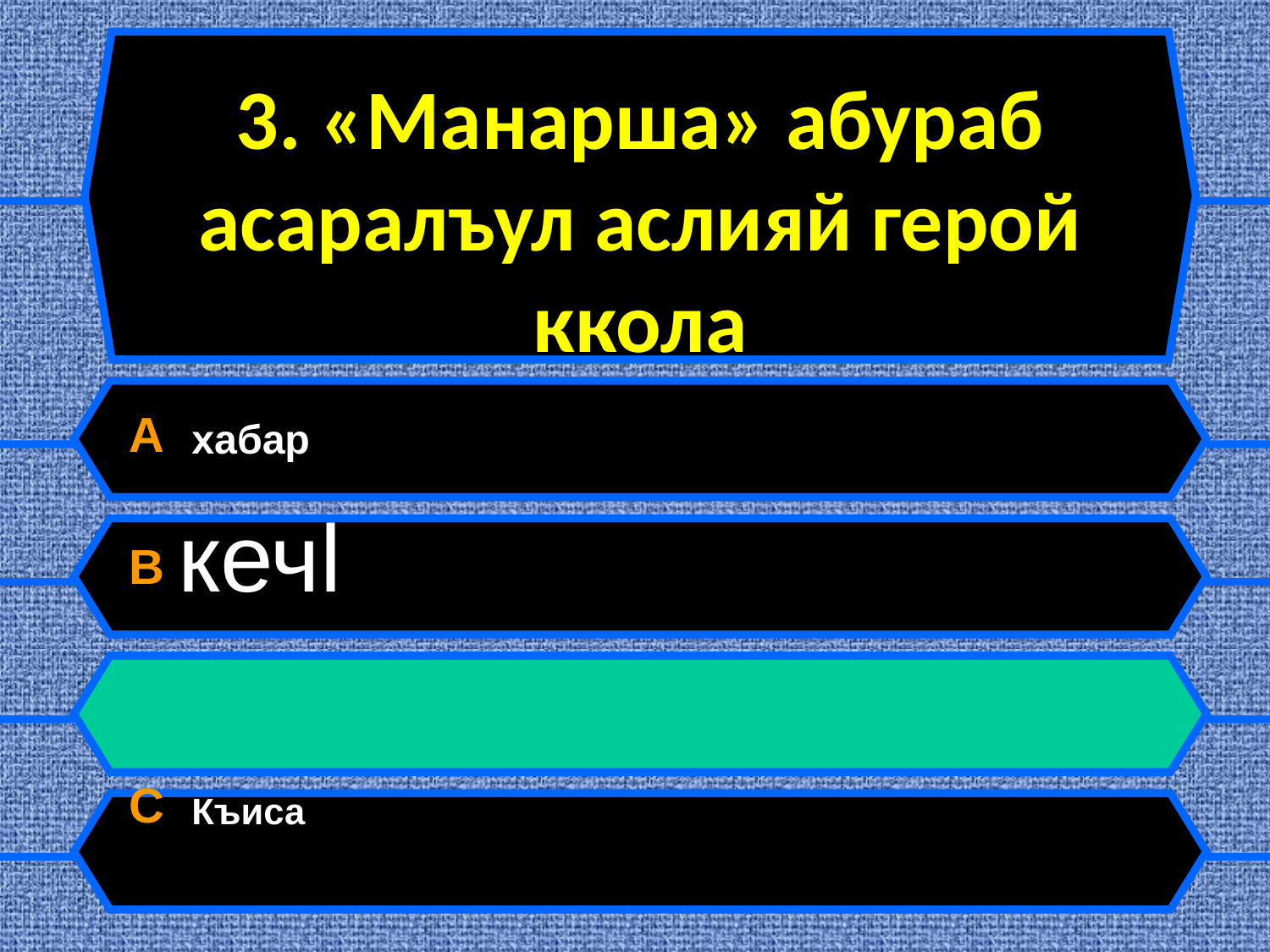

# 3. «Манарша» абураб асаралъул аслияй герой ккола

A  хабар
B кечl

C  Къиса

D ке